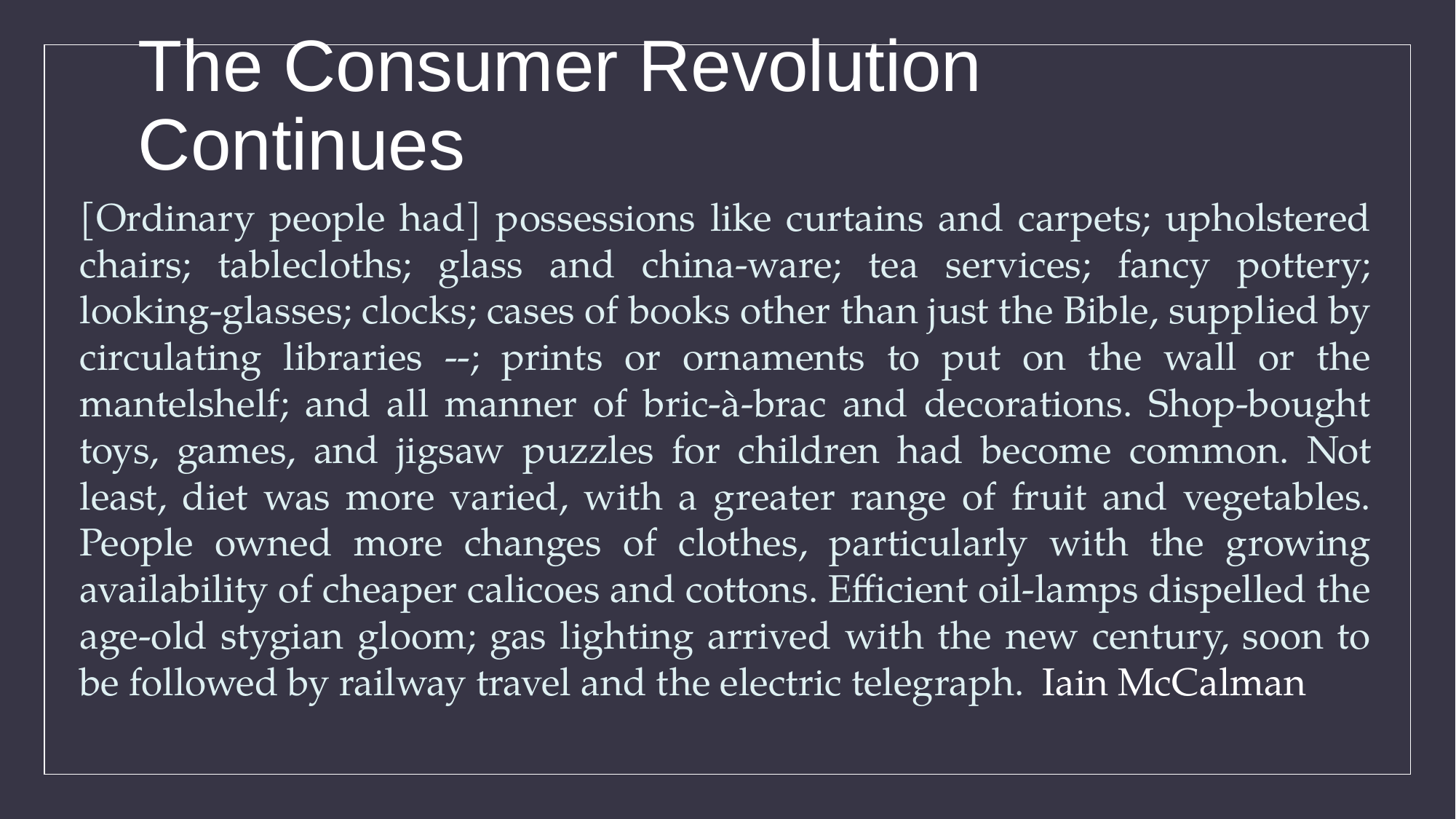

# The Consumer Revolution Continues
[Ordinary people had] possessions like curtains and carpets; upholstered chairs; tablecloths; glass and china-ware; tea services; fancy pottery; looking-glasses; clocks; cases of books other than just the Bible, supplied by circulating libraries --; prints or ornaments to put on the wall or the mantelshelf; and all manner of bric-à-brac and decorations. Shop-bought toys, games, and jigsaw puzzles for children had become common. Not least, diet was more varied, with a greater range of fruit and vegetables. People owned more changes of clothes, particularly with the growing availability of cheaper calicoes and cottons. Efficient oil-lamps dispelled the age-old stygian gloom; gas lighting arrived with the new century, soon to be followed by railway travel and the electric telegraph. 										Iain McCalman